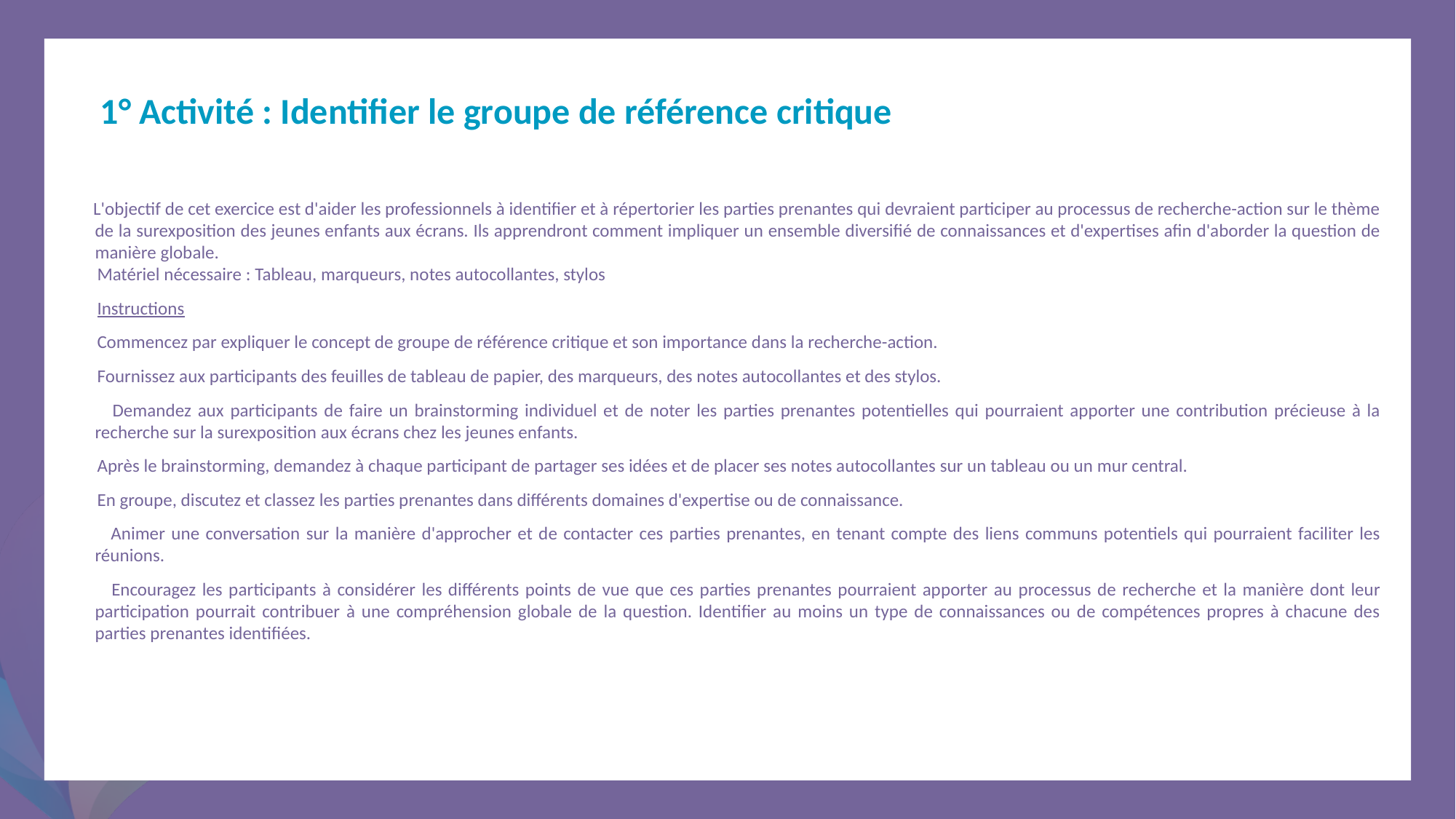

1° Activité : Identifier le groupe de référence critique

      L'objectif de cet exercice est d'aider les professionnels à identifier et à répertorier les parties prenantes qui devraient participer au processus de recherche-action sur le thème de la surexposition des jeunes enfants aux écrans. Ils apprendront comment impliquer un ensemble diversifié de connaissances et d'expertises afin d'aborder la question de manière globale.
       Matériel nécessaire : Tableau, marqueurs, notes autocollantes, stylos
       Instructions
       Commencez par expliquer le concept de groupe de référence critique et son importance dans la recherche-action.
       Fournissez aux participants des feuilles de tableau de papier, des marqueurs, des notes autocollantes et des stylos.
       Demandez aux participants de faire un brainstorming individuel et de noter les parties prenantes potentielles qui pourraient apporter une contribution précieuse à la recherche sur la surexposition aux écrans chez les jeunes enfants.
       Après le brainstorming, demandez à chaque participant de partager ses idées et de placer ses notes autocollantes sur un tableau ou un mur central.
       En groupe, discutez et classez les parties prenantes dans différents domaines d'expertise ou de connaissance.
       Animer une conversation sur la manière d'approcher et de contacter ces parties prenantes, en tenant compte des liens communs potentiels qui pourraient faciliter les réunions.
       Encouragez les participants à considérer les différents points de vue que ces parties prenantes pourraient apporter au processus de recherche et la manière dont leur participation pourrait contribuer à une compréhension globale de la question. Identifier au moins un type de connaissances ou de compétences propres à chacune des parties prenantes identifiées.